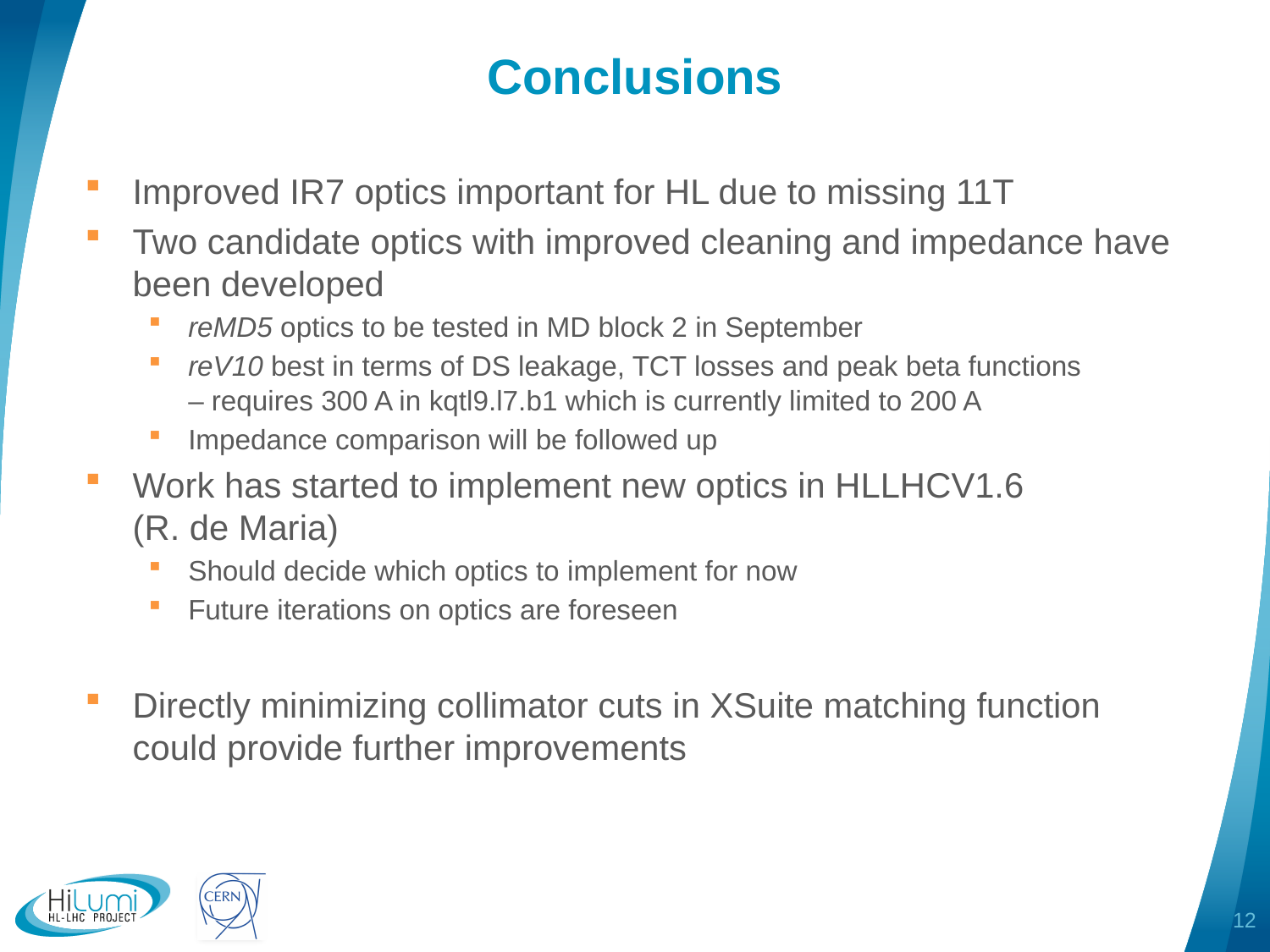

# Conclusions
Improved IR7 optics important for HL due to missing 11T
Two candidate optics with improved cleaning and impedance have been developed
reMD5 optics to be tested in MD block 2 in September
reV10 best in terms of DS leakage, TCT losses and peak beta functions
– requires 300 A in kqtl9.l7.b1 which is currently limited to 200 A
Impedance comparison will be followed up
Work has started to implement new optics in HLLHCV1.6
(R. de Maria)
Should decide which optics to implement for now
Future iterations on optics are foreseen

Directly minimizing collimator cuts in XSuite matching function could provide further improvements

12